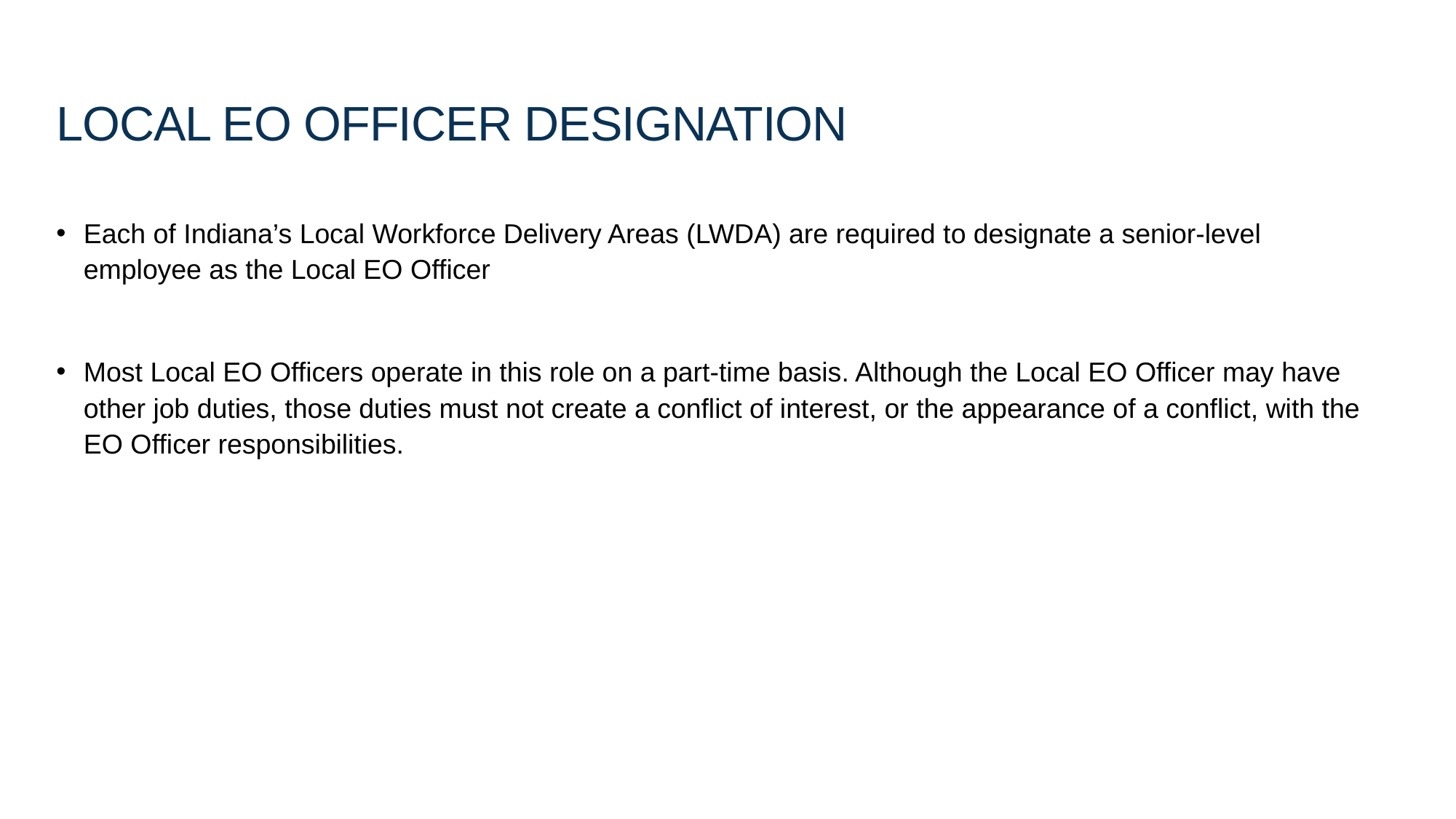

# Local EO Officer designation
Each of Indiana’s Local Workforce Delivery Areas (LWDA) are required to designate a senior‐level employee as the Local EO Officer

Most Local EO Officers operate in this role on a part‐time basis. Although the Local EO Officer may have other job duties, those duties must not create a conflict of interest, or the appearance of a conflict, with the EO Officer responsibilities.